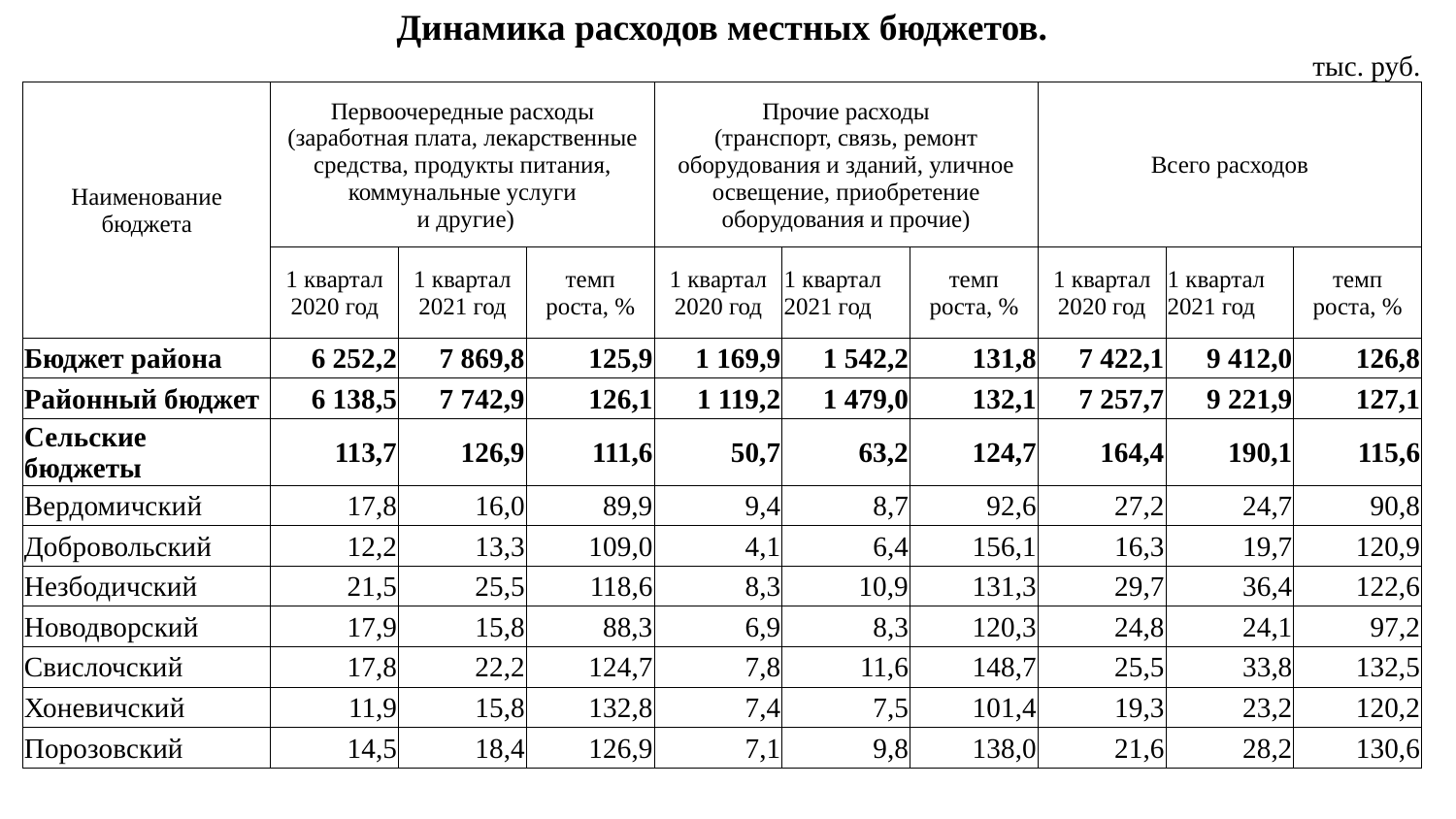

| Динамика расходов местных бюджетов. |  |  |  |  |  |  |  |  |  |
| --- | --- | --- | --- | --- | --- | --- | --- | --- | --- |
|  |  |  |  |  |  |  |  |  | тыс. руб. |
| Наименование бюджета | Первоочередные расходы (заработная плата, лекарственные средства, продукты питания, коммунальные услуги и другие) |  |  | Прочие расходы (транспорт, связь, ремонт оборудования и зданий, уличное освещение, приобретение оборудования и прочие) |  |  | Всего расходов |  |  |
|  | 1 квартал 2020 год | 1 квартал 2021 год | темп роста, % | 1 квартал 2020 год | 1 квартал 2021 год | темп роста, % | 1 квартал 2020 год | 1 квартал 2021 год | темп роста, % |
| Бюджет района | 6 252,2 | 7 869,8 | 125,9 | 1 169,9 | 1 542,2 | 131,8 | 7 422,1 | 9 412,0 | 126,8 |
| Районный бюджет | 6 138,5 | 7 742,9 | 126,1 | 1 119,2 | 1 479,0 | 132,1 | 7 257,7 | 9 221,9 | 127,1 |
| Сельские бюджеты | 113,7 | 126,9 | 111,6 | 50,7 | 63,2 | 124,7 | 164,4 | 190,1 | 115,6 |
| Вердомичский | 17,8 | 16,0 | 89,9 | 9,4 | 8,7 | 92,6 | 27,2 | 24,7 | 90,8 |
| Добровольский | 12,2 | 13,3 | 109,0 | 4,1 | 6,4 | 156,1 | 16,3 | 19,7 | 120,9 |
| Незбодичский | 21,5 | 25,5 | 118,6 | 8,3 | 10,9 | 131,3 | 29,7 | 36,4 | 122,6 |
| Новодворский | 17,9 | 15,8 | 88,3 | 6,9 | 8,3 | 120,3 | 24,8 | 24,1 | 97,2 |
| Свислочский | 17,8 | 22,2 | 124,7 | 7,8 | 11,6 | 148,7 | 25,5 | 33,8 | 132,5 |
| Хоневичский | 11,9 | 15,8 | 132,8 | 7,4 | 7,5 | 101,4 | 19,3 | 23,2 | 120,2 |
| Порозовский | 14,5 | 18,4 | 126,9 | 7,1 | 9,8 | 138,0 | 21,6 | 28,2 | 130,6 |